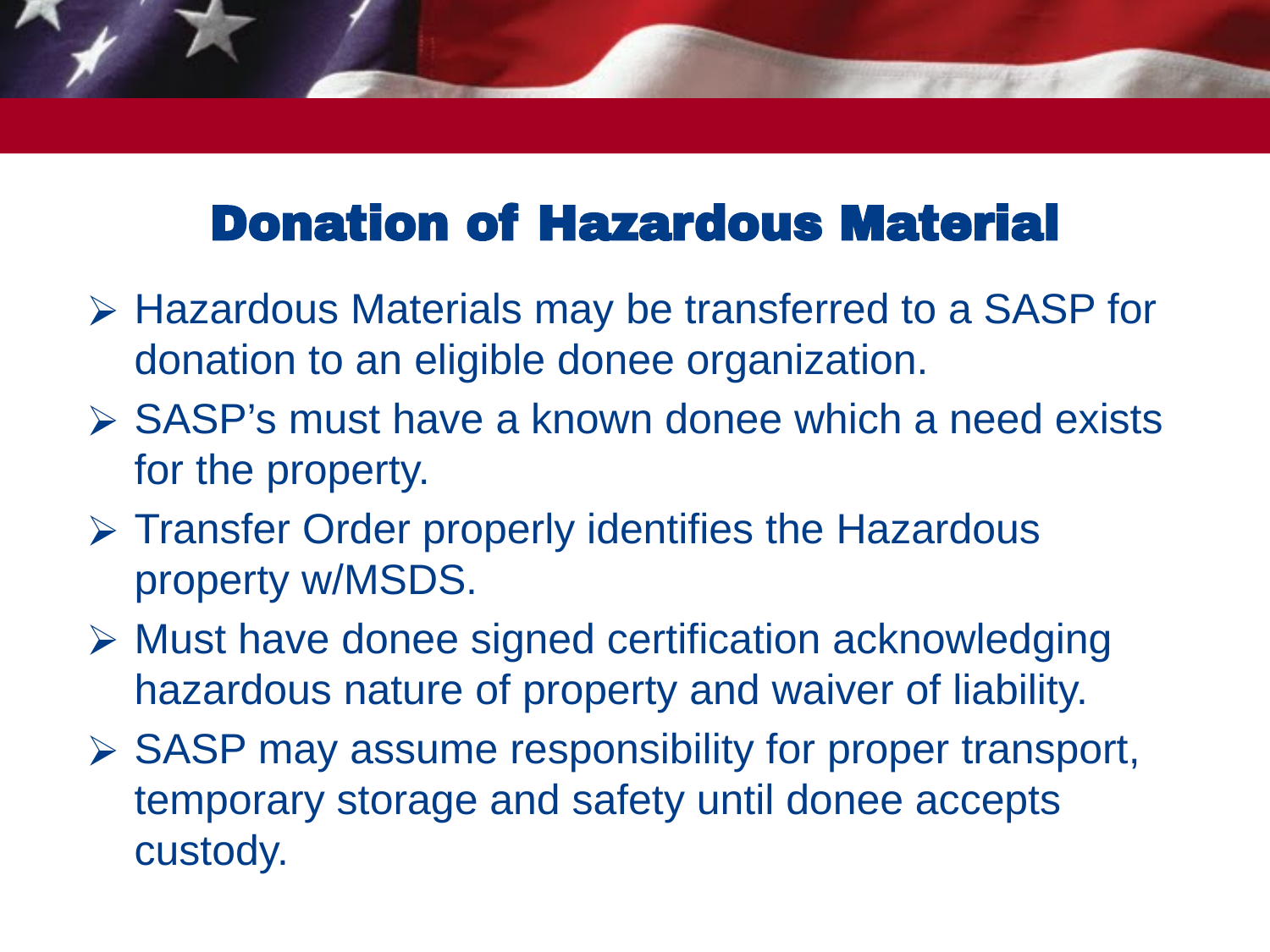

# Donation of Hazardous Material
Hazardous Materials may be transferred to a SASP for donation to an eligible donee organization.
SASP’s must have a known donee which a need exists for the property.
Transfer Order properly identifies the Hazardous property w/MSDS.
Must have donee signed certification acknowledging hazardous nature of property and waiver of liability.
SASP may assume responsibility for proper transport, temporary storage and safety until donee accepts custody.